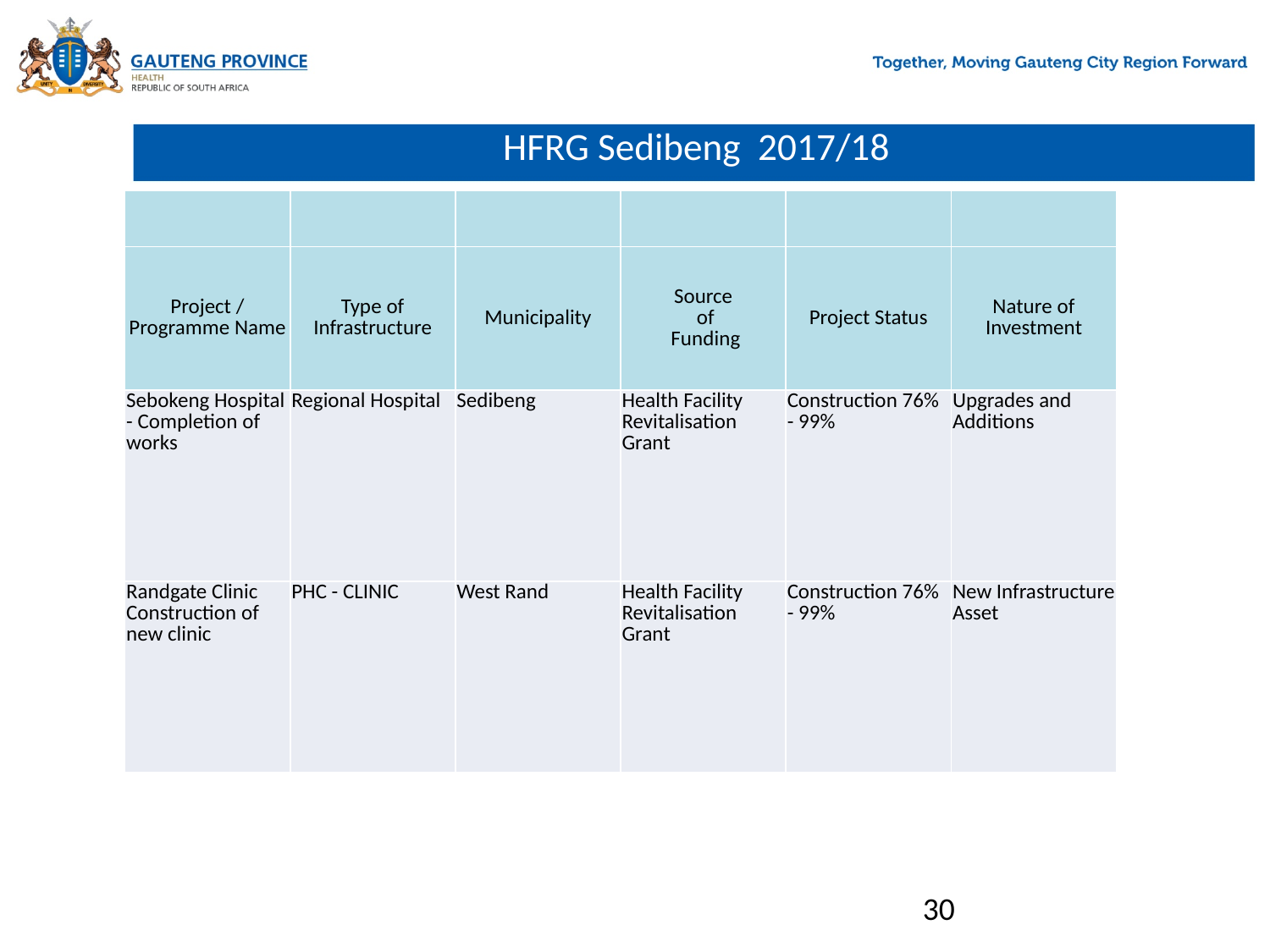

# HFRG Sedibeng  2017/18
|  |  |  |  |  |  |
| --- | --- | --- | --- | --- | --- |
| Project / Programme Name | Type of Infrastructure | Municipality | Source of Funding | Project Status | Nature of Investment |
| Sebokeng Hospital - Completion of works | Regional Hospital | Sedibeng | Health Facility Revitalisation Grant | Construction 76% - 99% | Upgrades and Additions |
| Randgate Clinic Construction of new clinic | PHC - CLINIC | West Rand | Health Facility Revitalisation Grant | Construction 76% - 99% | New Infrastructure Asset |
30